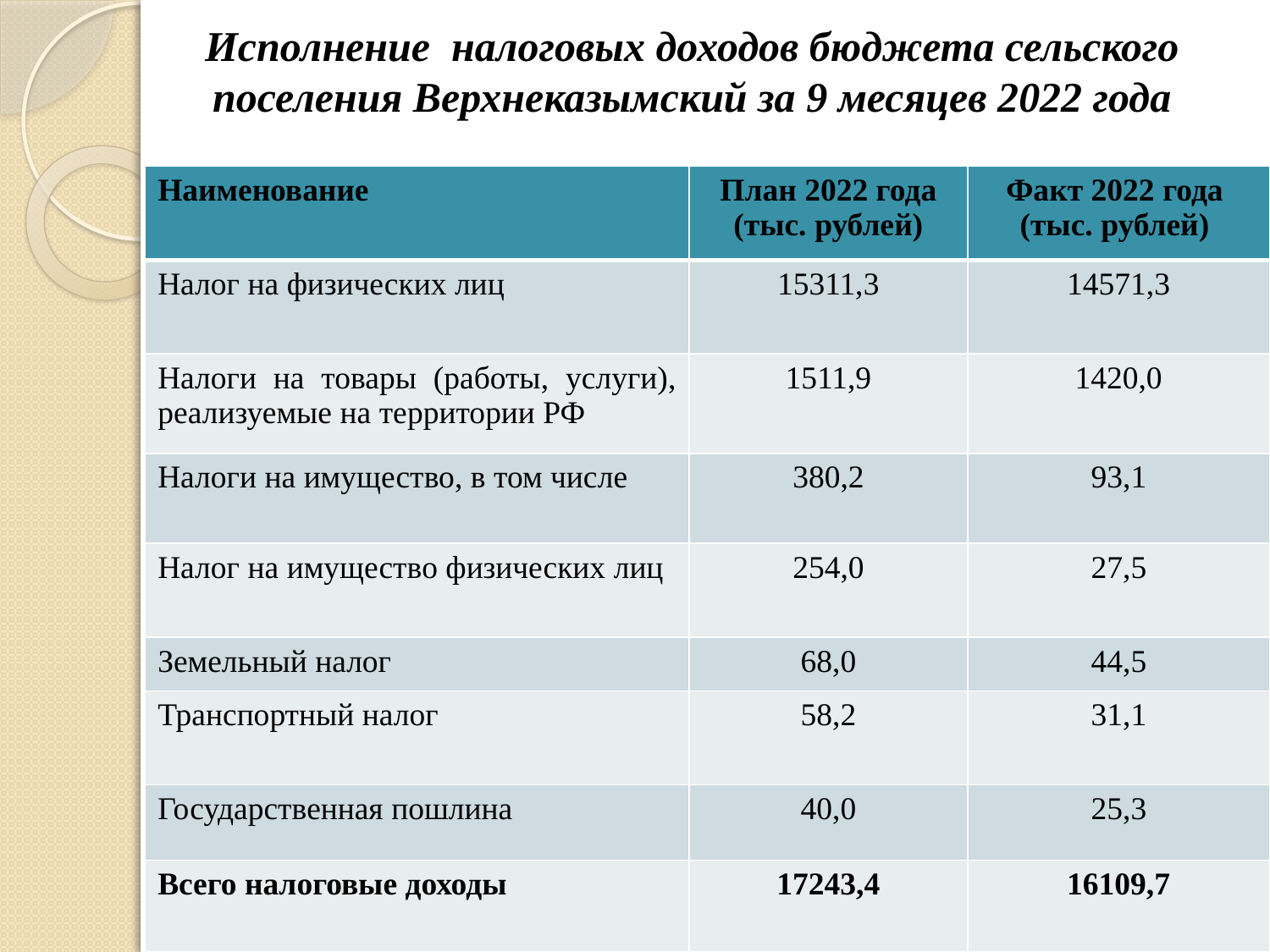

# Исполнение  налоговых доходов бюджета сельского поселения Верхнеказымский за 9 месяцев 2022 года
| Наименование | План 2022 года (тыс. рублей) | Факт 2022 года (тыс. рублей) |
| --- | --- | --- |
| Налог на физических лиц | 15311,3 | 14571,3 |
| Налоги на товары (работы, услуги), реализуемые на территории РФ | 1511,9 | 1420,0 |
| Налоги на имущество, в том числе | 380,2 | 93,1 |
| Налог на имущество физических лиц | 254,0 | 27,5 |
| Земельный налог | 68,0 | 44,5 |
| Транспортный налог | 58,2 | 31,1 |
| Государственная пошлина | 40,0 | 25,3 |
| Всего налоговые доходы | 17243,4 | 16109,7 |